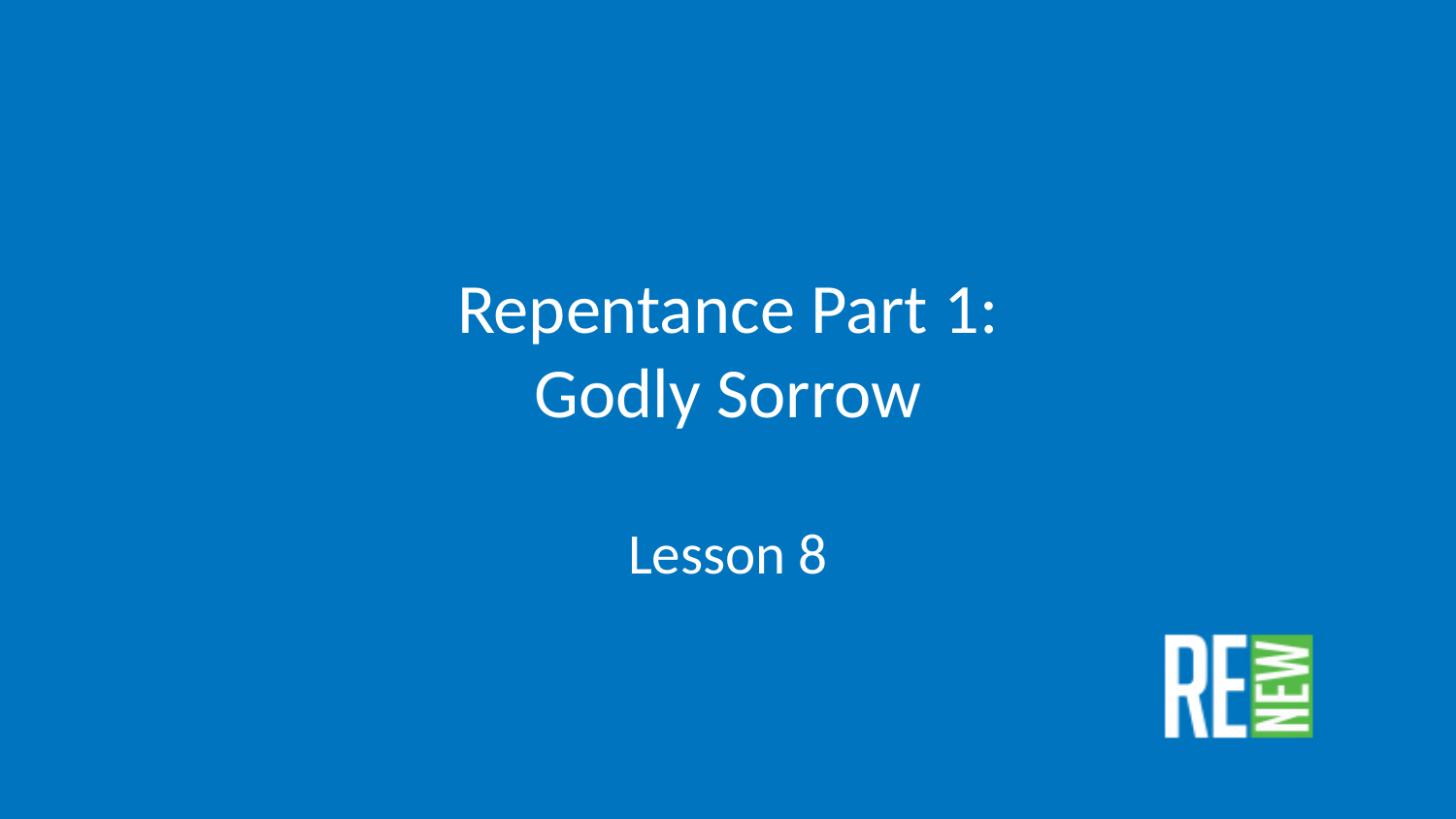

# Repentance Part 1: Godly Sorrow Lesson 8